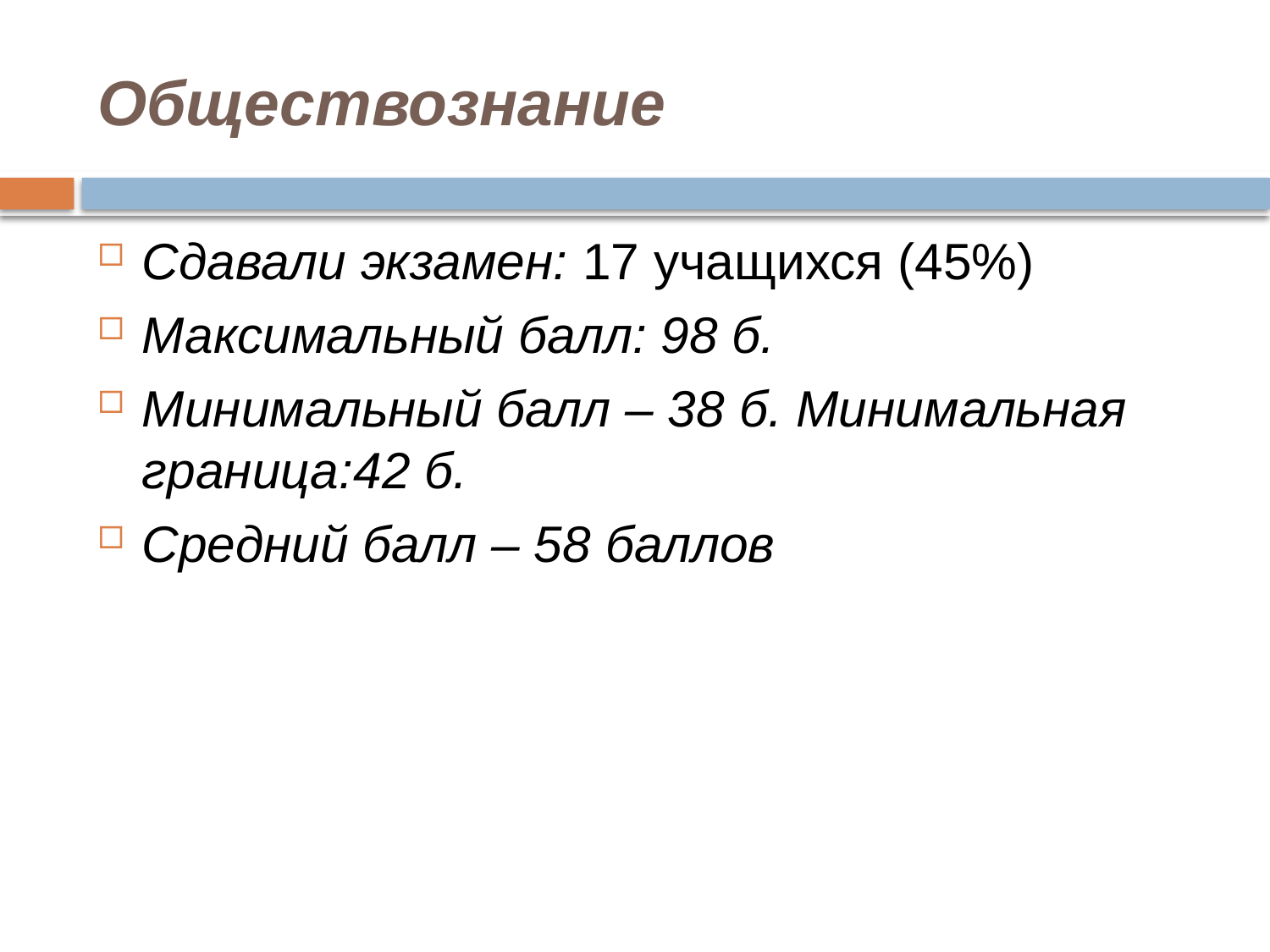

# Обществознание
Сдавали экзамен: 17 учащихся (45%)
Максимальный балл: 98 б.
Минимальный балл – 38 б. Минимальная граница:42 б.
Средний балл – 58 баллов